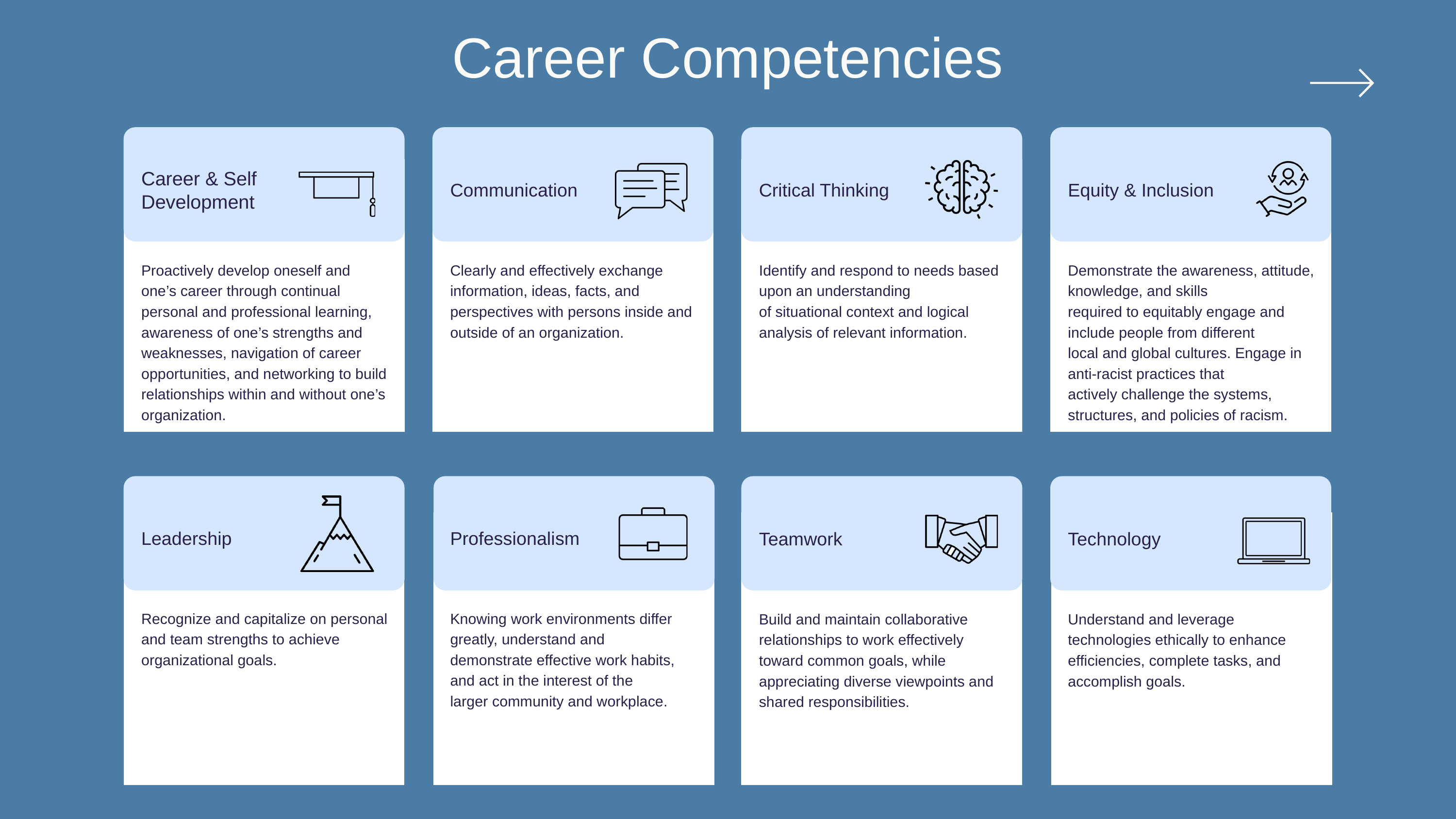

Career Competencies

Career & Self Development
Proactively develop oneself and one’s career through continual
personal and professional learning, awareness of one’s strengths and weaknesses, navigation of career opportunities, and networking to build relationships within and without one’s organization.

Communication
Clearly and effectively exchange information, ideas, facts, and
perspectives with persons inside and outside of an organization.

Critical Thinking
Identify and respond to needs based upon an understanding
of situational context and logical analysis of relevant information.

Equity & Inclusion
Demonstrate the awareness, attitude, knowledge, and skills
required to equitably engage and include people from different
local and global cultures. Engage in anti-racist practices that
actively challenge the systems, structures, and policies of racism.

Teamwork
Build and maintain collaborative relationships to work effectively toward common goals, while appreciating diverse viewpoints and shared responsibilities.

Technology
Understand and leverage technologies ethically to enhance
efficiencies, complete tasks, and accomplish goals.

Leadership
Professionalism
Recognize and capitalize on personal and team strengths to achieve organizational goals.
Knowing work environments differ greatly, understand and
demonstrate effective work habits, and act in the interest of the
larger community and workplace.